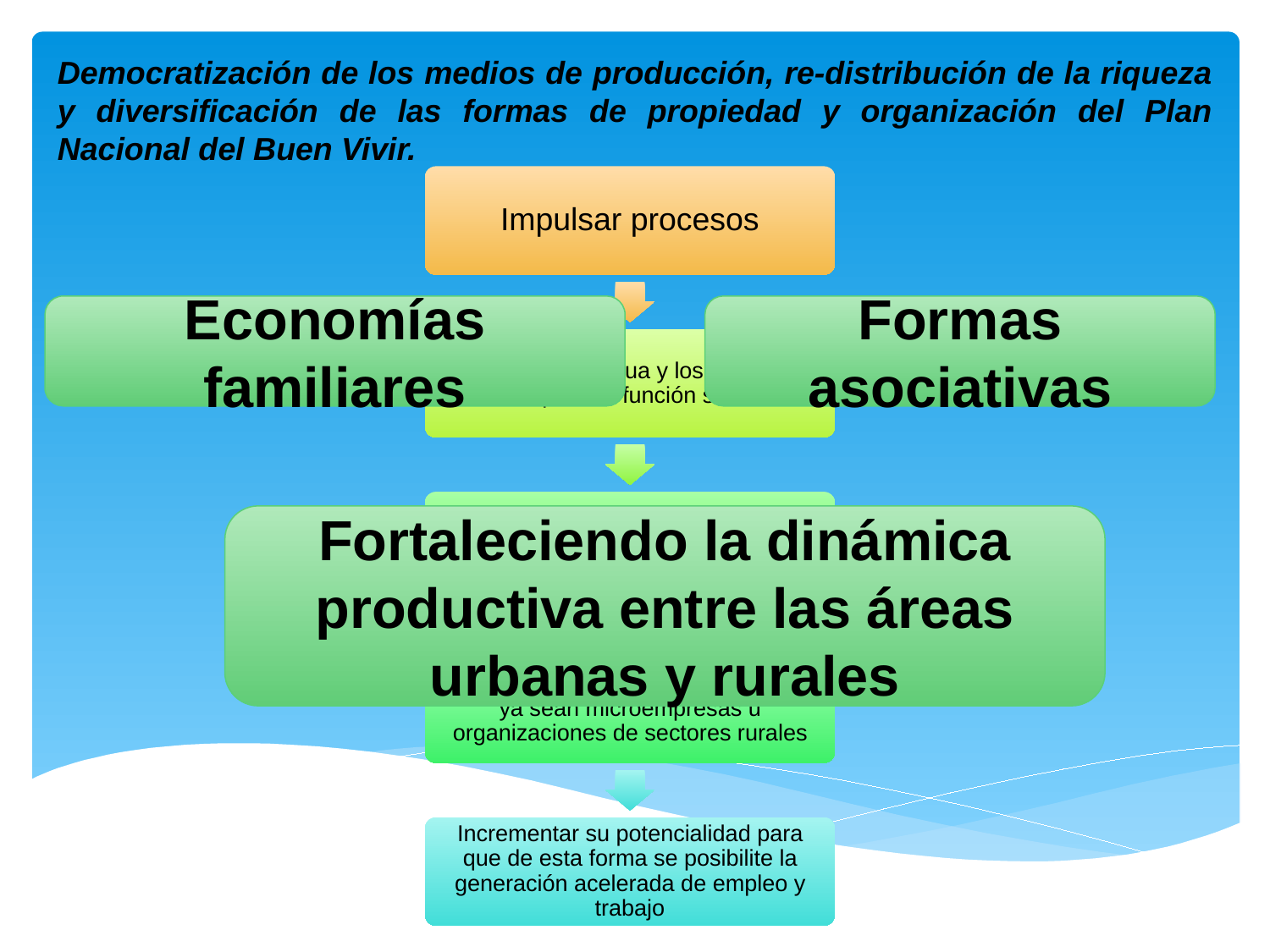

Democratización de los medios de producción, re-distribución de la riqueza y diversificación de las formas de propiedad y organización del Plan Nacional del Buen Vivir.
Impulsar procesos

La tierra, el agua y los activos cumplan su función social

Promoverá cambios en la producción artesanal, de servicios, estructura agraria e industrial

Fomenta la participación ciudadana, ya sean microempresas u organizaciones de sectores rurales

Incrementar su potencialidad para que de esta forma se posibilite la generación acelerada de empleo y trabajo
Economías familiares
Formas asociativas
Fortaleciendo la dinámica productiva entre las áreas urbanas y rurales